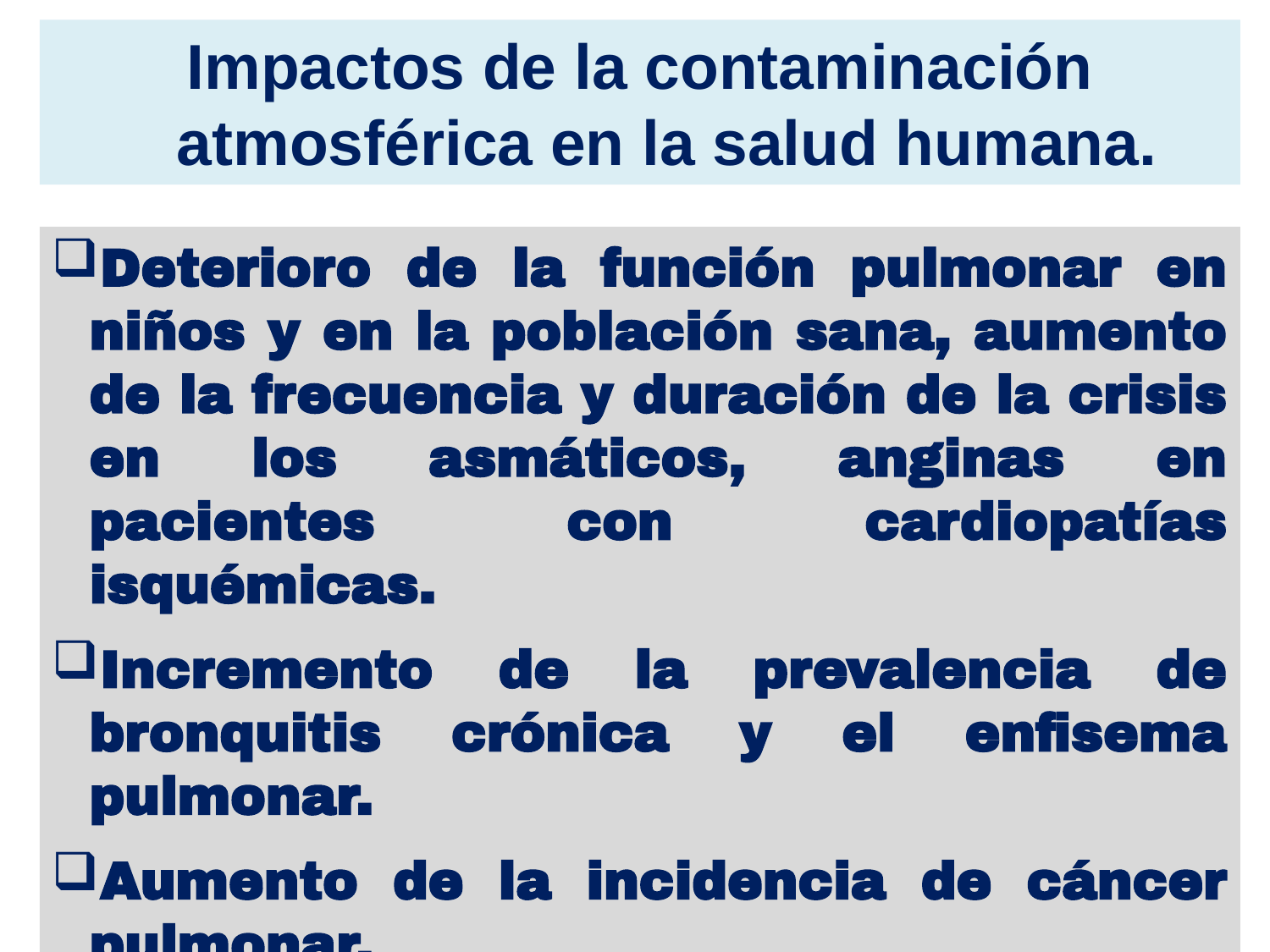

Impactos de la contaminación atmosférica en la salud humana.
Deterioro de la función pulmonar en niños y en la población sana, aumento de la frecuencia y duración de la crisis en los asmáticos, anginas en pacientes con cardiopatías isquémicas.
Incremento de la prevalencia de bronquitis crónica y el enfisema pulmonar.
Aumento de la incidencia de cáncer pulmonar.